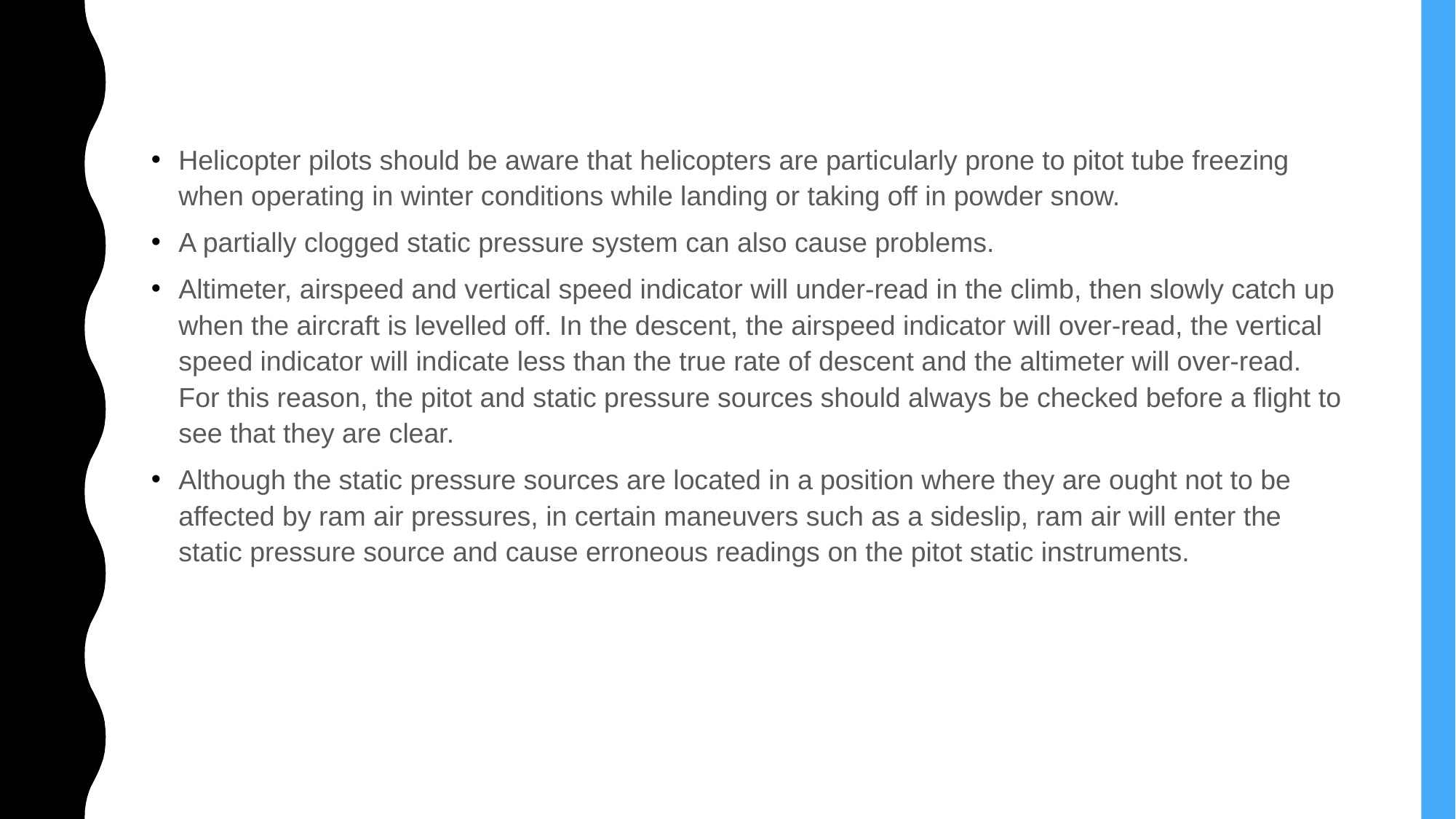

Helicopter pilots should be aware that helicopters are particularly prone to pitot tube freezing when operating in winter conditions while landing or taking off in powder snow.
A partially clogged static pressure system can also cause problems.
Altimeter, airspeed and vertical speed indicator will under-read in the climb, then slowly catch up when the aircraft is levelled off. In the descent, the airspeed indicator will over-read, the vertical speed indicator will indicate less than the true rate of descent and the altimeter will over-read.  For this reason, the pitot and static pressure sources should always be checked before a flight to see that they are clear.
Although the static pressure sources are located in a position where they are ought not to be affected by ram air pressures, in certain maneuvers such as a sideslip, ram air will enter the static pressure source and cause erroneous readings on the pitot static instruments.